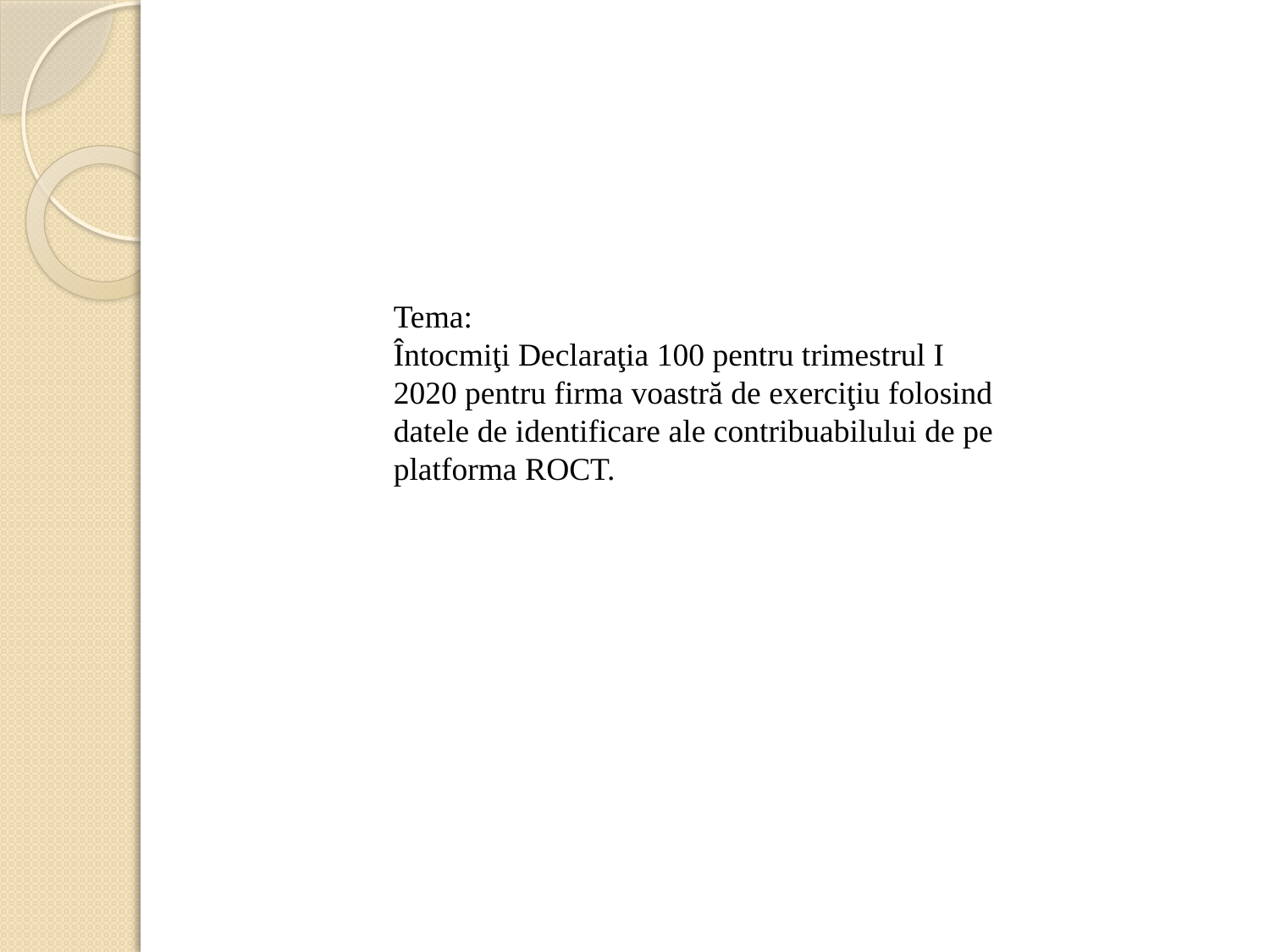

Tema:
Întocmiţi Declaraţia 100 pentru trimestrul I 2020 pentru firma voastră de exerciţiu folosind datele de identificare ale contribuabilului de pe platforma ROCT.